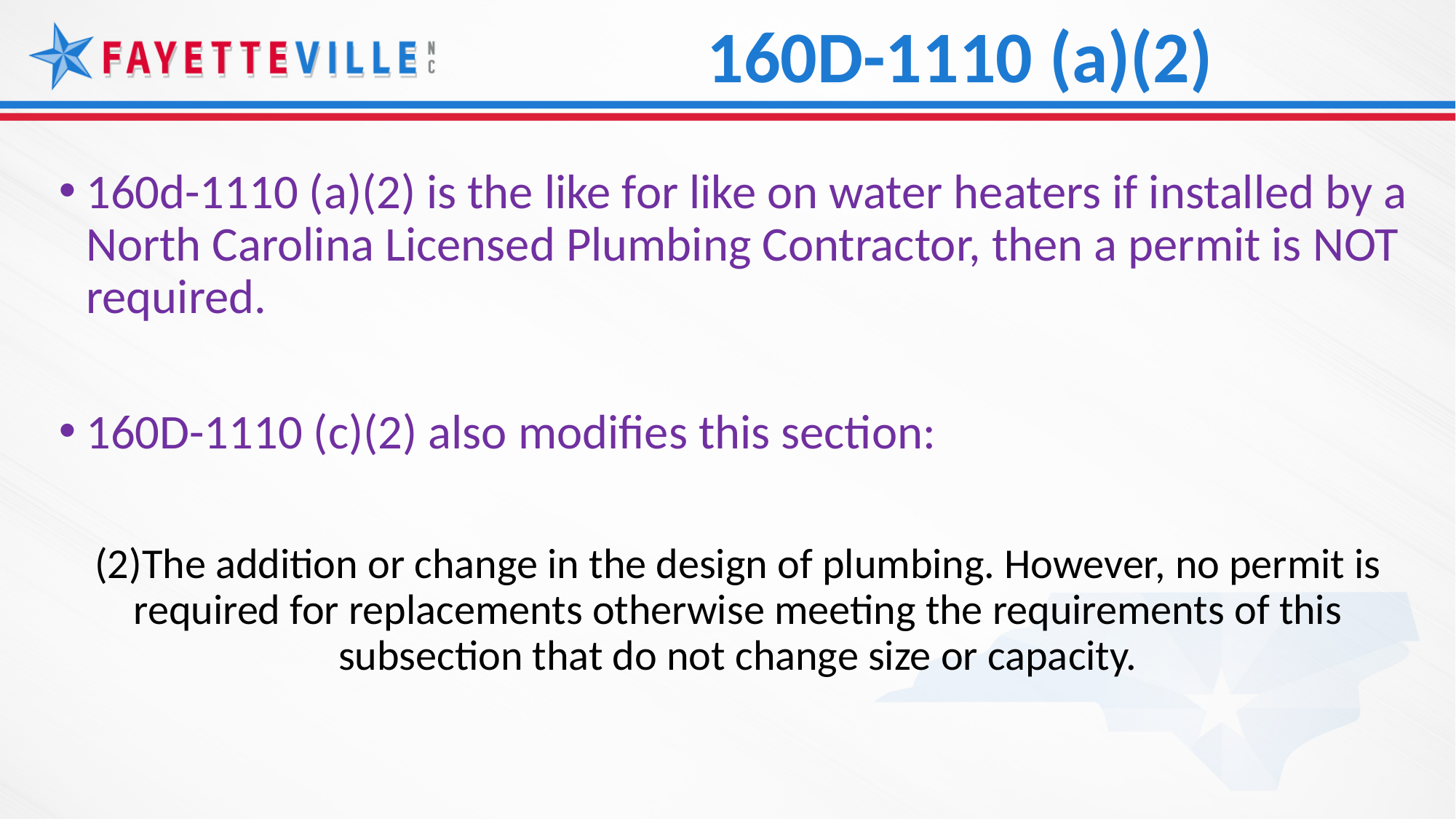

# 160D-1110 (a)(2)
160d-1110 (a)(2) is the like for like on water heaters if installed by a North Carolina Licensed Plumbing Contractor, then a permit is NOT required.

160D-1110 (c)(2) also modifies this section:

(2)The addition or change in the design of plumbing. However, no permit is required for replacements otherwise meeting the requirements of this subsection that do not change size or capacity.